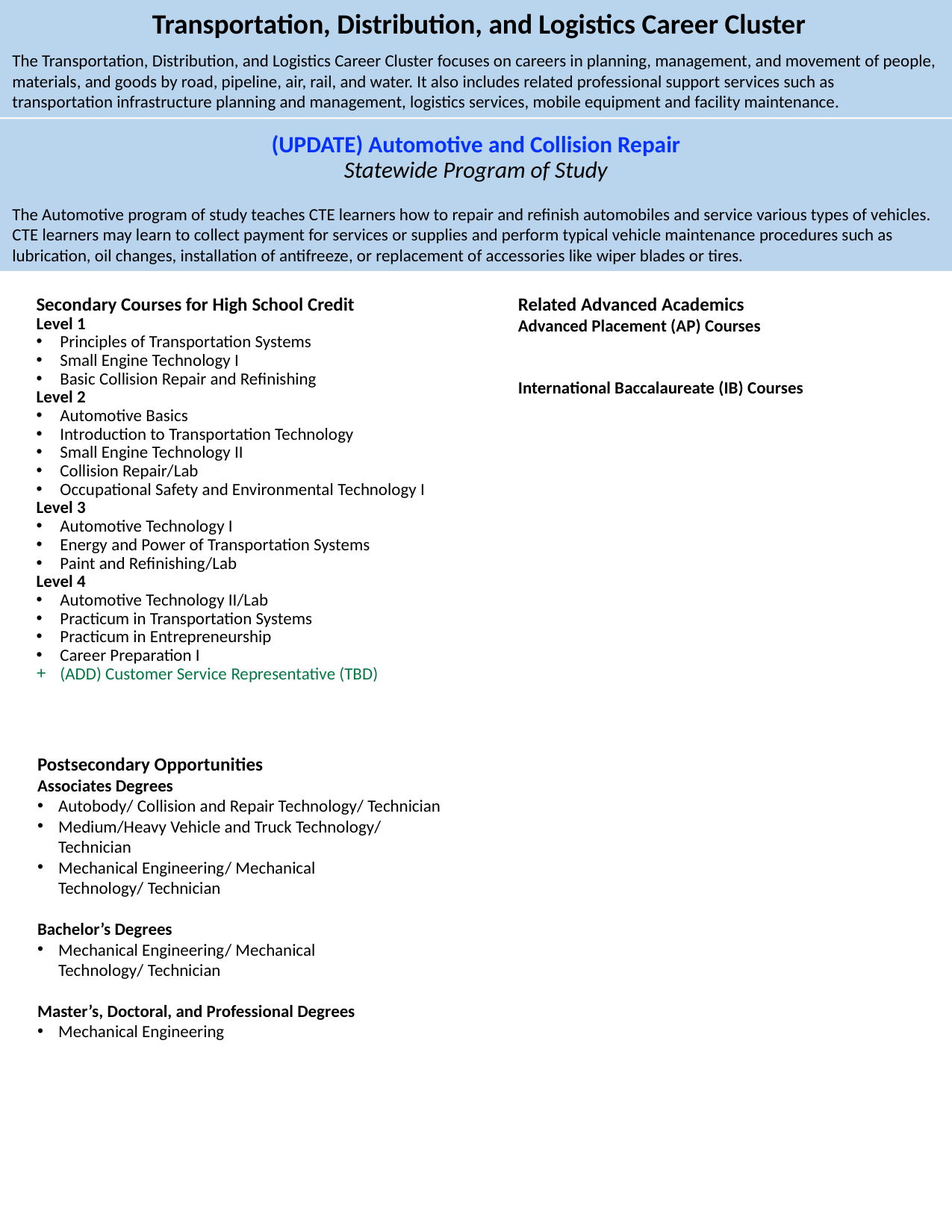

Transportation, Distribution, and Logistics Career Cluster
The Transportation, Distribution, and Logistics Career Cluster focuses on careers in planning, management, and movement of people, materials, and goods by road, pipeline, air, rail, and water. It also includes related professional support services such as transportation infrastructure planning and management, logistics services, mobile equipment and facility maintenance.
(UPDATE) Automotive and Collision Repair
Statewide Program of Study
The Automotive program of study teaches CTE learners how to repair and refinish automobiles and service various types of vehicles. CTE learners may learn to collect payment for services or supplies and perform typical vehicle maintenance procedures such as lubrication, oil changes, installation of antifreeze, or replacement of accessories like wiper blades or tires.
Secondary Courses for High School Credit
Level 1​​
Principles of Transportation Systems ​​
Small Engine Technology I ​​
Basic Collision Repair and Refinishing ​​
Level 2​​
Automotive Basics​​
Introduction to Transportation Technology ​​
Small Engine Technology II​​
Collision Repair/Lab ​​
Occupational Safety and Environmental Technology I ​​
Level 3​​
Automotive Technology I​​
Energy and Power of Transportation Systems ​​
Paint and Refinishing/Lab ​​
Level 4​​
Automotive Technology II/Lab ​​
Practicum in Transportation Systems ​​
Practicum in Entrepreneurship​​
Career Preparation I  ​​
(ADD) Customer Service Representative (TBD)
Related Advanced Academics
Advanced Placement (AP) Courses

International Baccalaureate (IB) Courses

Postsecondary Opportunities
Associates Degrees​​
Autobody/ Collision and Repair Technology/ Technician ​​
Medium/Heavy Vehicle and Truck Technology/ Technician​​
Mechanical Engineering/ Mechanical Technology/ Technician​​
​​
Bachelor’s Degrees​​
Mechanical Engineering/ Mechanical Technology/ Technician​​
​​
Master’s, Doctoral, and Professional Degrees​​
Mechanical Engineering ​